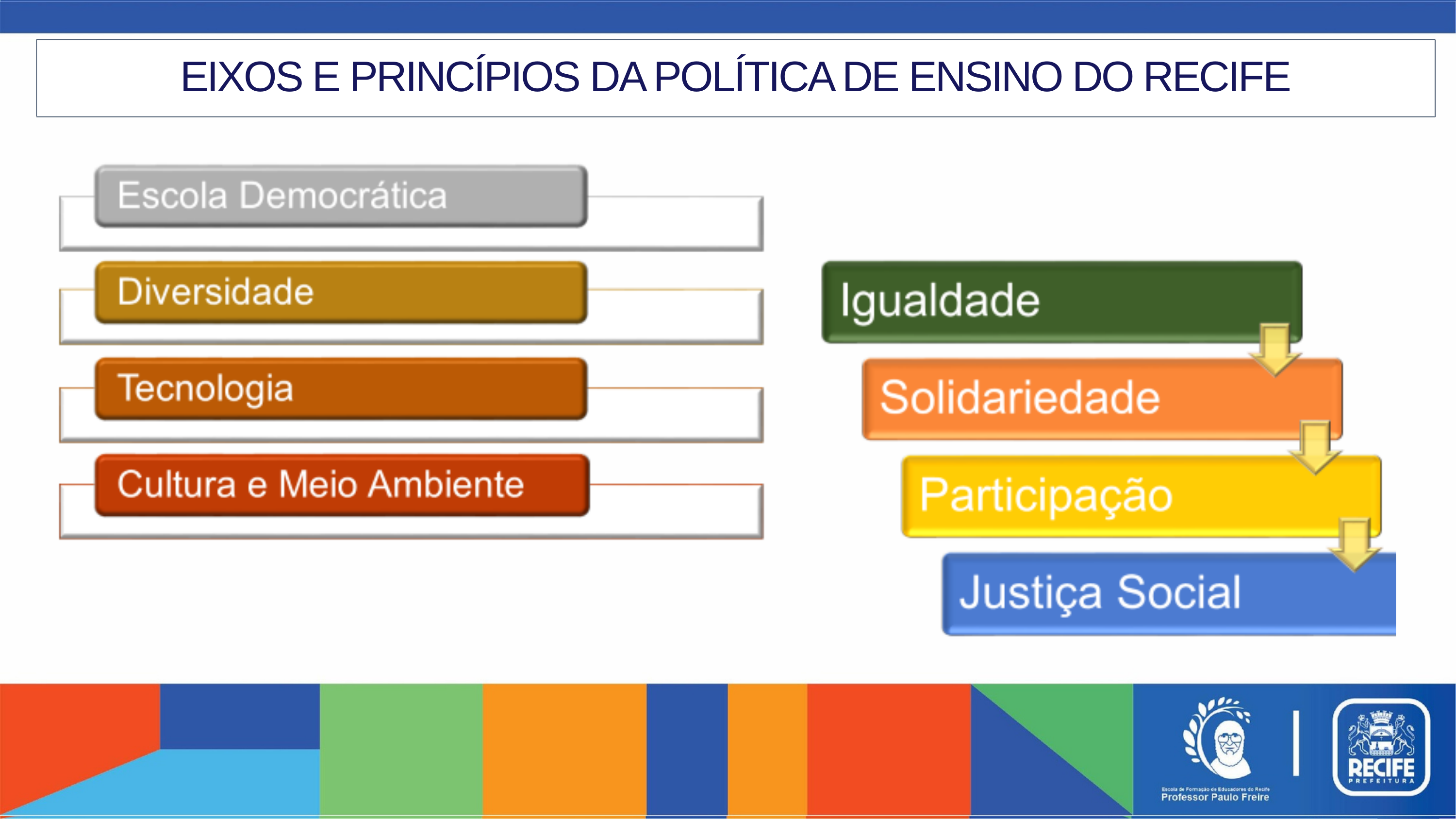

EIXOS E PRINCÍPIOS DA POLÍTICA DE ENSINO DO RECIFE